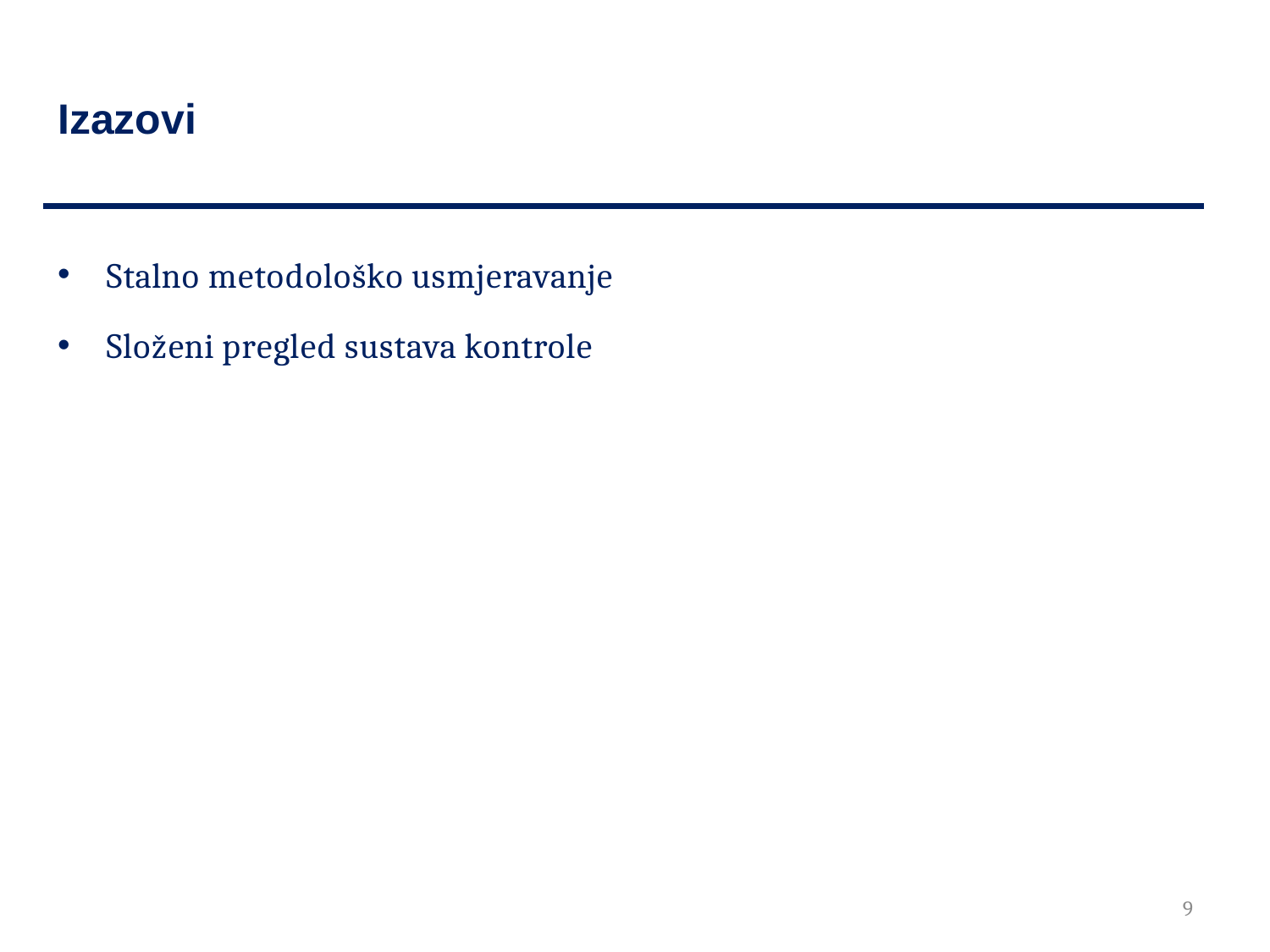

# Izazovi
Stalno metodološko usmjeravanje
Složeni pregled sustava kontrole
9